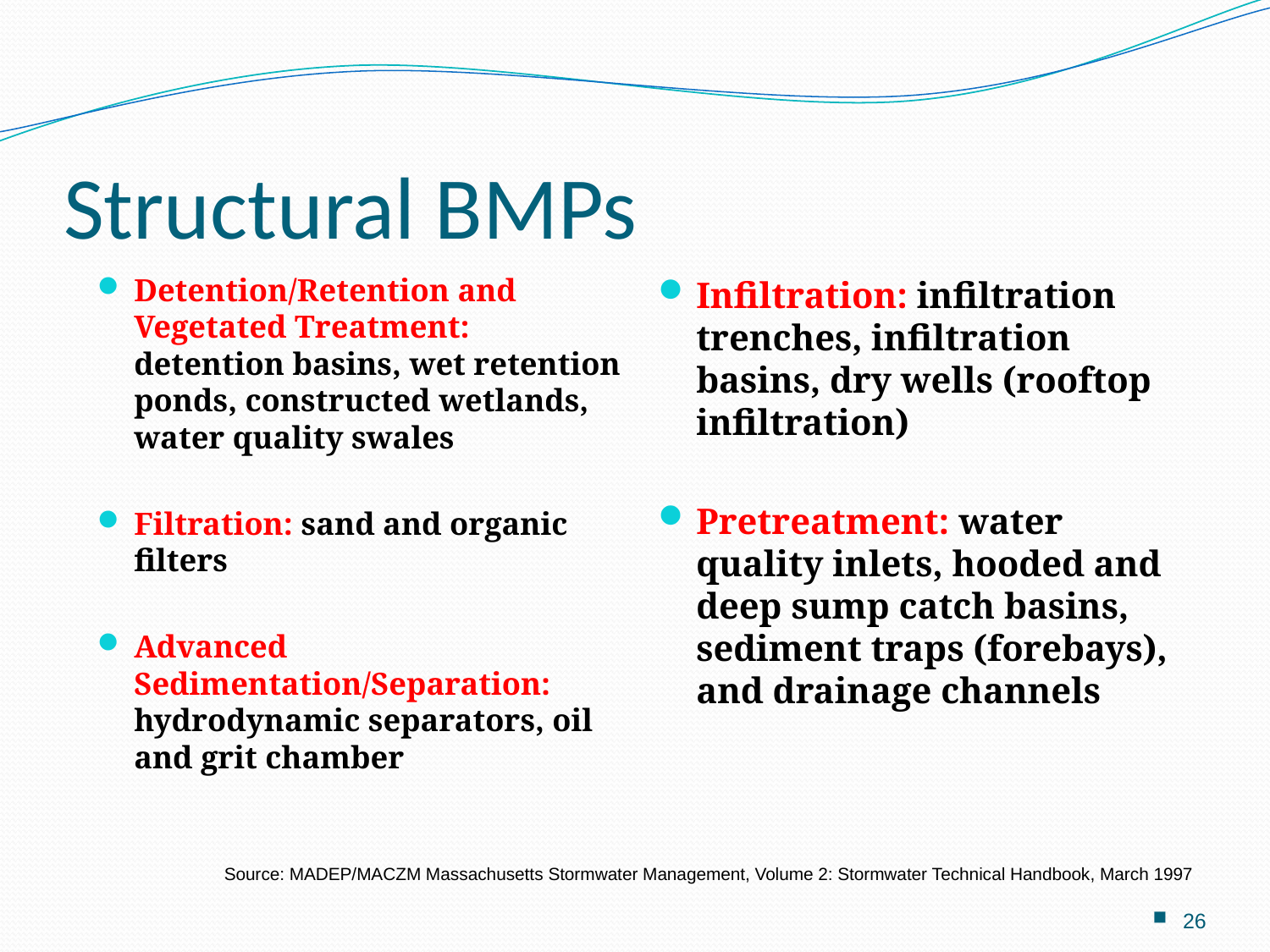

# Structural BMPs
Detention/Retention and Vegetated Treatment:  detention basins, wet retention ponds, constructed wetlands, water quality swales

Filtration: sand and organic filters

Advanced Sedimentation/Separation: hydrodynamic separators, oil and grit chamber

Infiltration: infiltration trenches, infiltration basins, dry wells (rooftop infiltration)

Pretreatment: water quality inlets, hooded and deep sump catch basins, sediment traps (forebays), and drainage channels

Source: MADEP/MACZM Massachusetts Stormwater Management, Volume 2: Stormwater Technical Handbook, March 1997
26